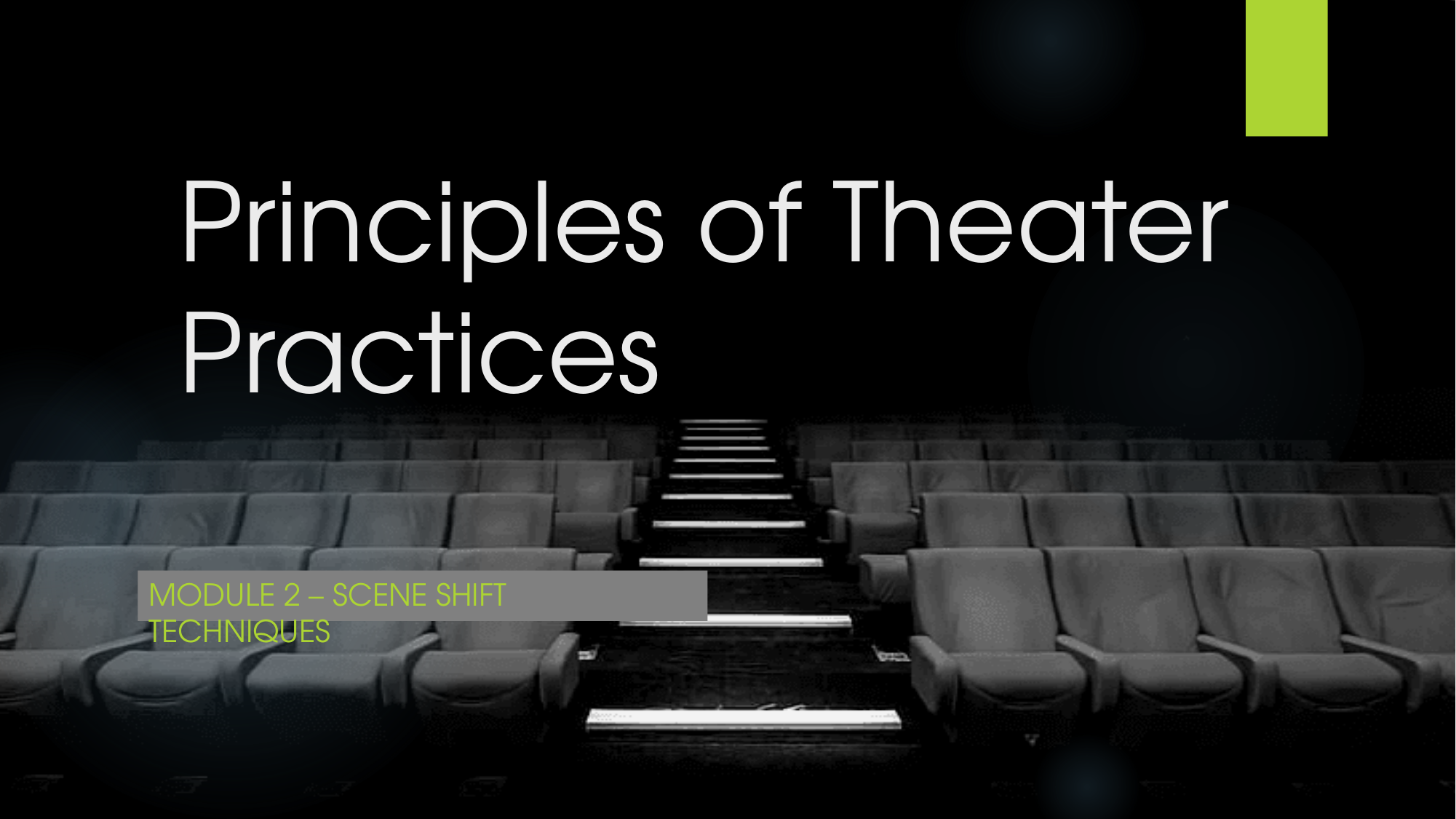

# Principles of Theater Practices
Module 2 – Scene shift Techniques